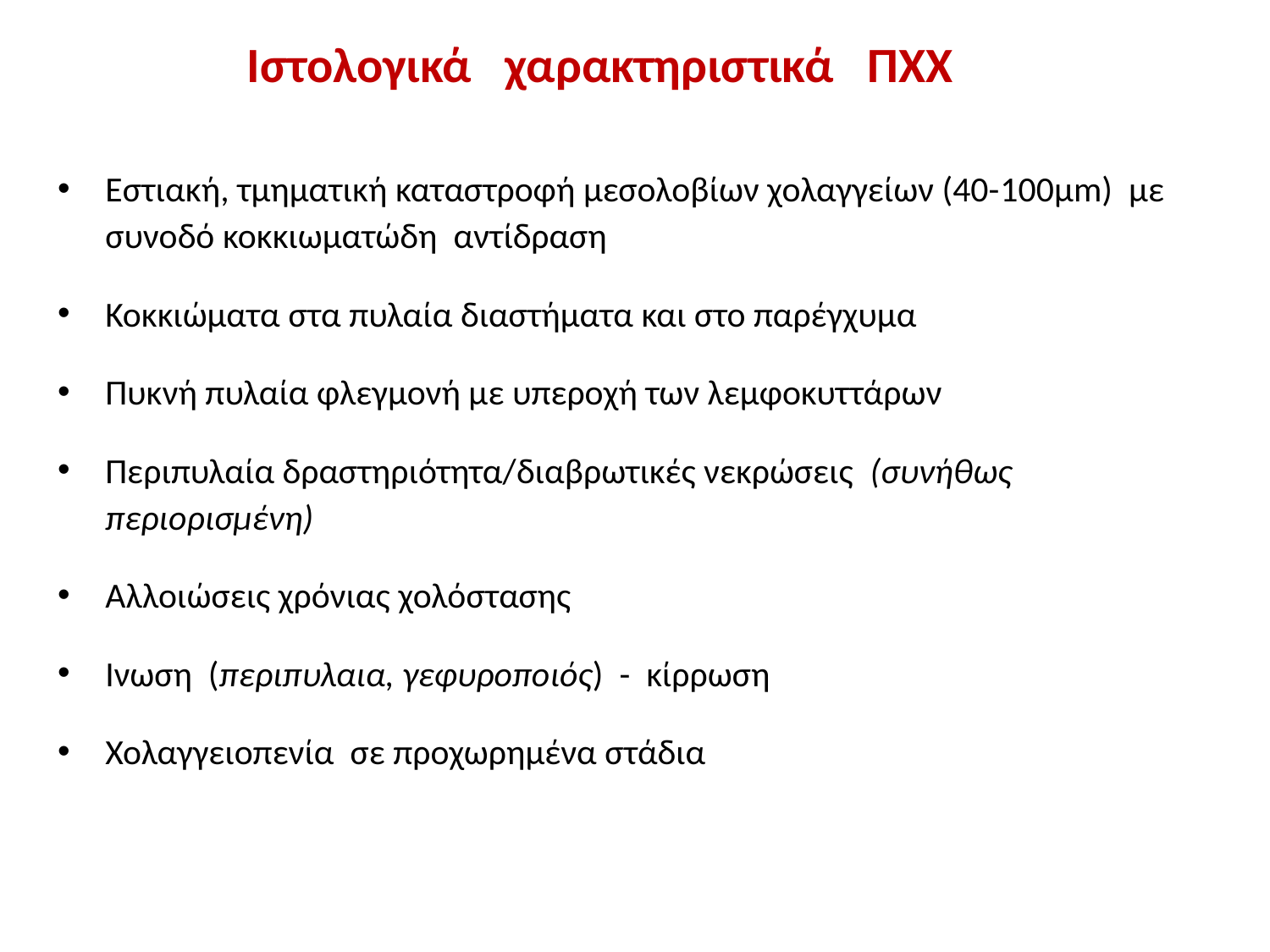

# Ιστολογικά   χαρακτηριστικά   ΠΧΧ
Εστιακή, τμηματική καταστροφή μεσολοβίων χολαγγείων (40-100μm)  με συνοδό κοκκιωματώδη  αντίδραση
Κοκκιώματα στα πυλαία διαστήματα και στο παρέγχυμα
Πυκνή πυλαία φλεγμονή με υπεροχή των λεμφοκυττάρων
Περιπυλαία δραστηριότητα/διαβρωτικές νεκρώσεις  (συνήθως περιορισμένη)
Αλλοιώσεις χρόνιας χολόστασης
Ινωση  (περιπυλαια, γεφυροποιός)  -  κίρρωση
Χολαγγειοπενία  σε προχωρημένα στάδια